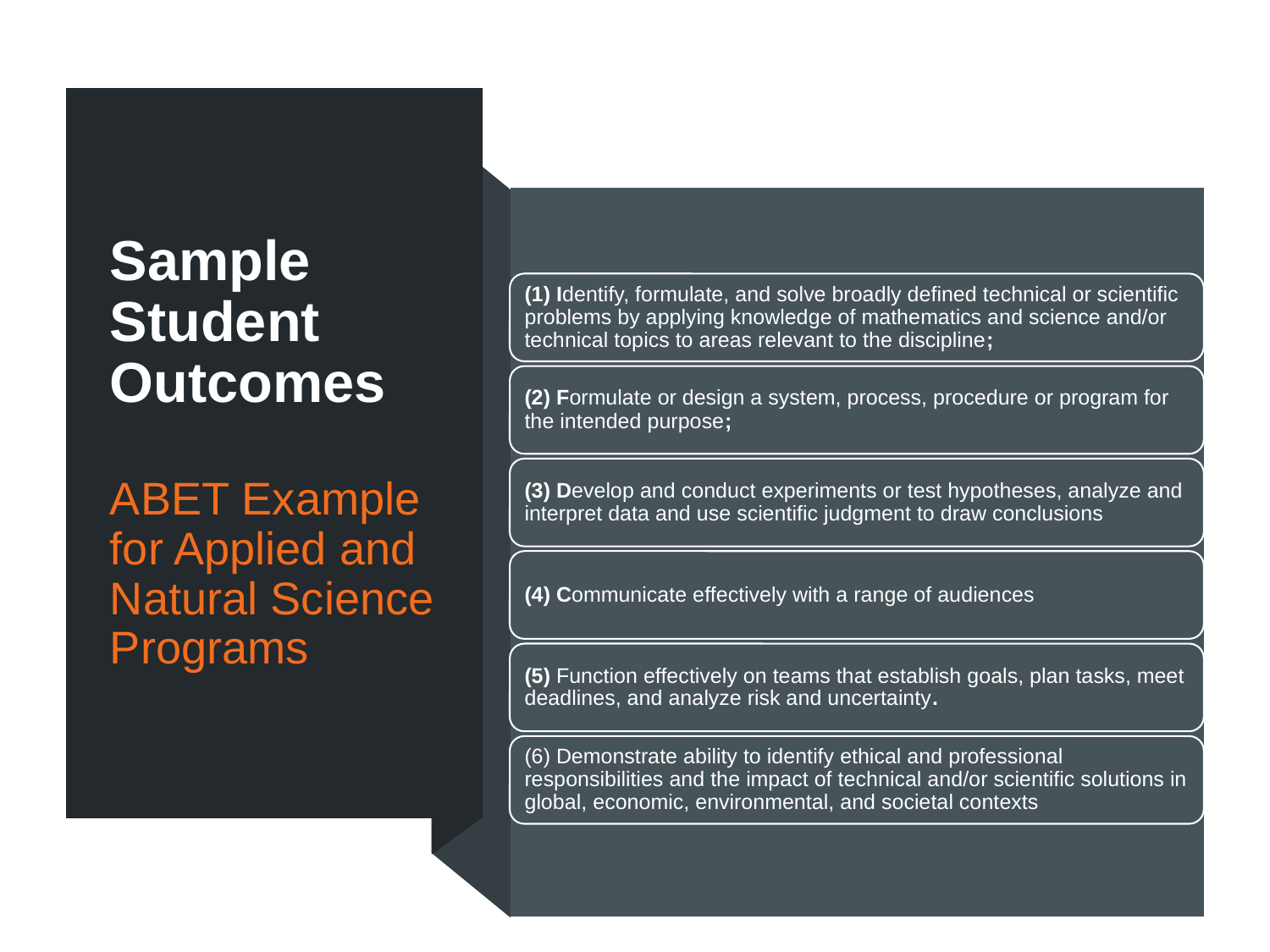

# Sample Student Outcomes ABET Example for Applied and Natural Science Programs
(1) Identify, formulate, and solve broadly defined technical or scientific problems by applying knowledge of mathematics and science and/or technical topics to areas relevant to the discipline;
(2) Formulate or design a system, process, procedure or program for the intended purpose;
(3) Develop and conduct experiments or test hypotheses, analyze and interpret data and use scientific judgment to draw conclusions
(4) Communicate effectively with a range of audiences
(5) Function effectively on teams that establish goals, plan tasks, meet deadlines, and analyze risk and uncertainty.
(6) Demonstrate ability to identify ethical and professional responsibilities and the impact of technical and/or scientific solutions in global, economic, environmental, and societal contexts